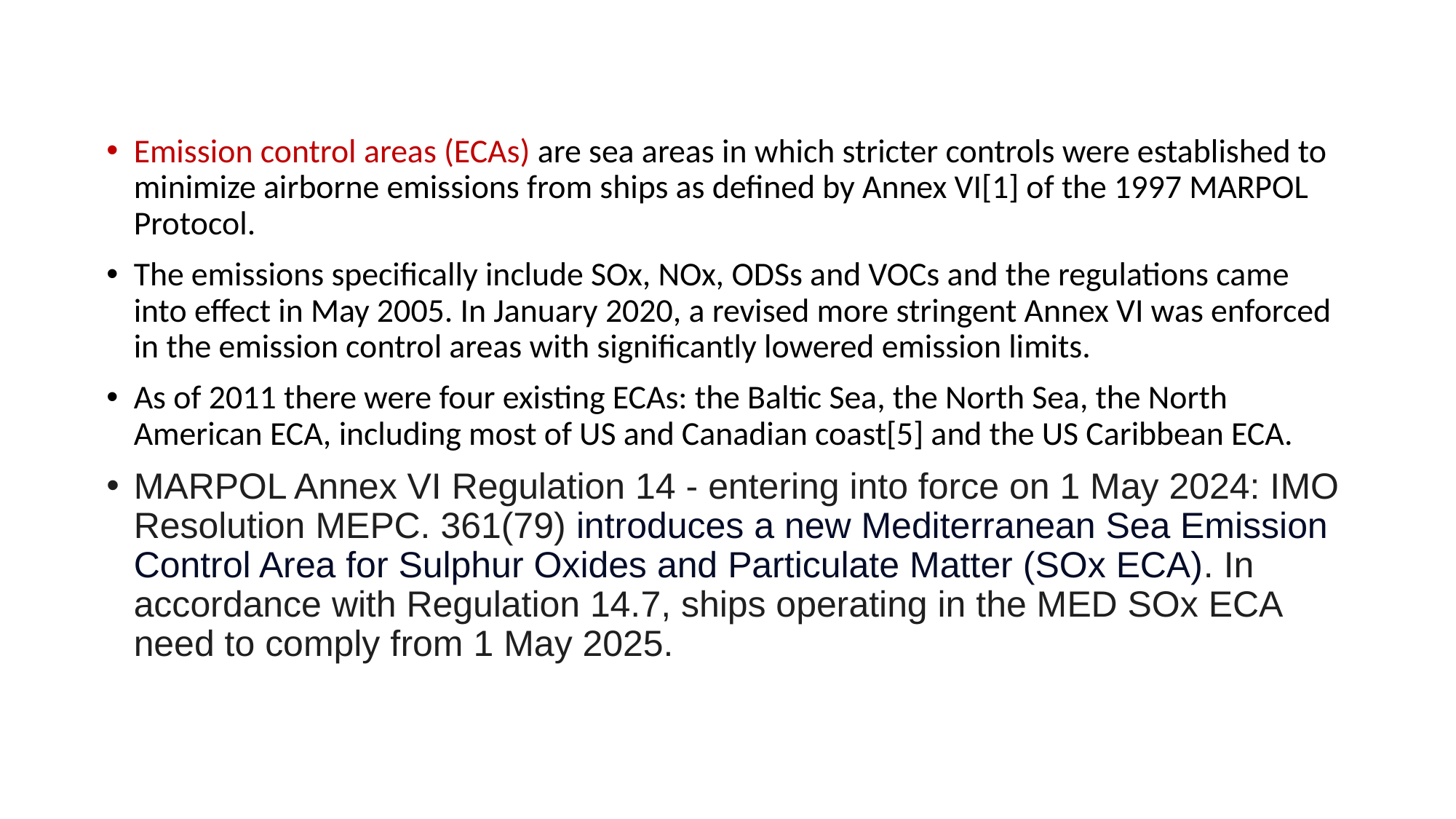

Emission control areas (ECAs) are sea areas in which stricter controls were established to minimize airborne emissions from ships as defined by Annex VI[1] of the 1997 MARPOL Protocol.
The emissions specifically include SOx, NOx, ODSs and VOCs and the regulations came into effect in May 2005. In January 2020, a revised more stringent Annex VI was enforced in the emission control areas with significantly lowered emission limits.
As of 2011 there were four existing ECAs: the Baltic Sea, the North Sea, the North American ECA, including most of US and Canadian coast[5] and the US Caribbean ECA.
MARPOL Annex VI Regulation 14 - entering into force on 1 May 2024: IMO Resolution MEPC. 361(79) introduces a new Mediterranean Sea Emission Control Area for Sulphur Oxides and Particulate Matter (SOx ECA). In accordance with Regulation 14.7, ships operating in the MED SOx ECA need to comply from 1 May 2025.